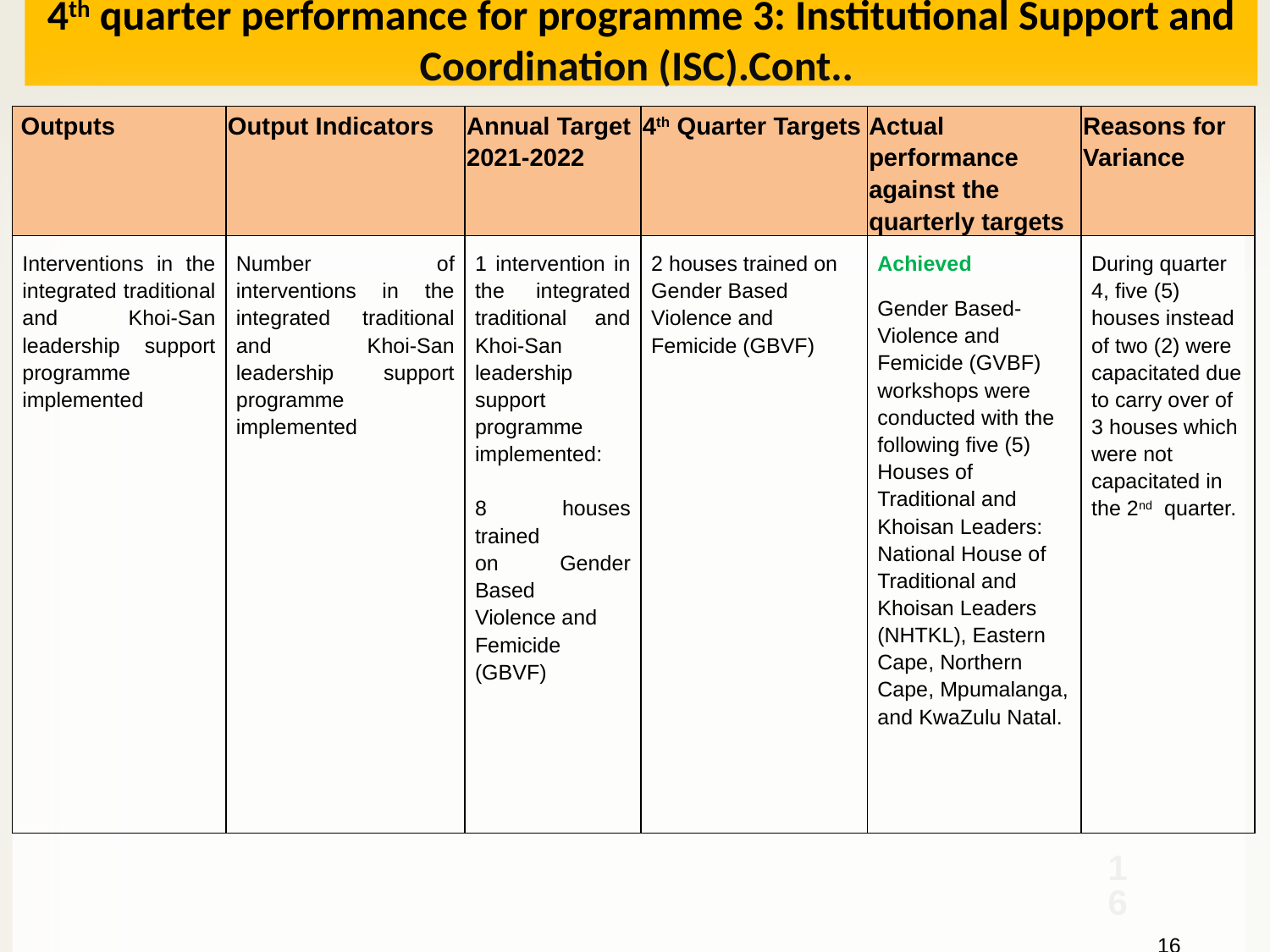

# 4th quarter performance for programme 3: Institutional Support and Coordination (ISC).Cont..
| Outputs | Output Indicators | Annual Target 2021-2022 | 4th Quarter Targets | Actual performance against the quarterly targets | Reasons for Variance |
| --- | --- | --- | --- | --- | --- |
| Interventions in the integrated traditional and Khoi-San leadership support programme implemented | Number of interventions in the integrated traditional and Khoi-San leadership support programme implemented | 1 intervention in the integrated traditional and Khoi-San leadership support programme implemented:   8 houses trained on Gender Based Violence and Femicide (GBVF) | 2 houses trained on Gender Based Violence and Femicide (GBVF) | Achieved Gender Based-Violence and Femicide (GVBF) workshops were conducted with the following five (5) Houses of Traditional and Khoisan Leaders: National House of Traditional and Khoisan Leaders (NHTKL), Eastern Cape, Northern Cape, Mpumalanga, and KwaZulu Natal. | During quarter 4, five (5) houses instead of two (2) were capacitated due to carry over of 3 houses which were not capacitated in the 2nd quarter. |

16
16